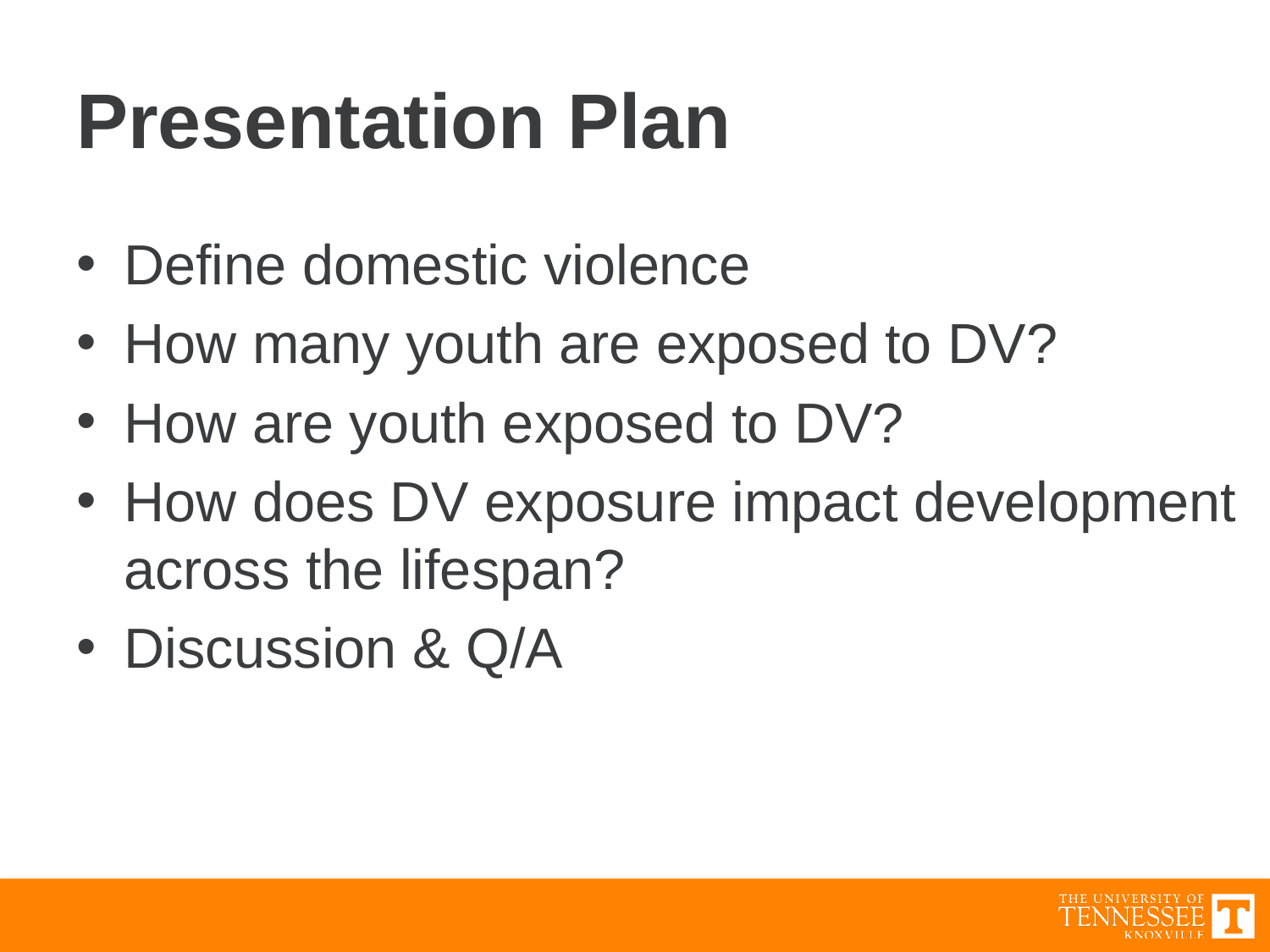

# Presentation Plan
Define domestic violence
How many youth are exposed to DV?
How are youth exposed to DV?
How does DV exposure impact development across the lifespan?
Discussion & Q/A